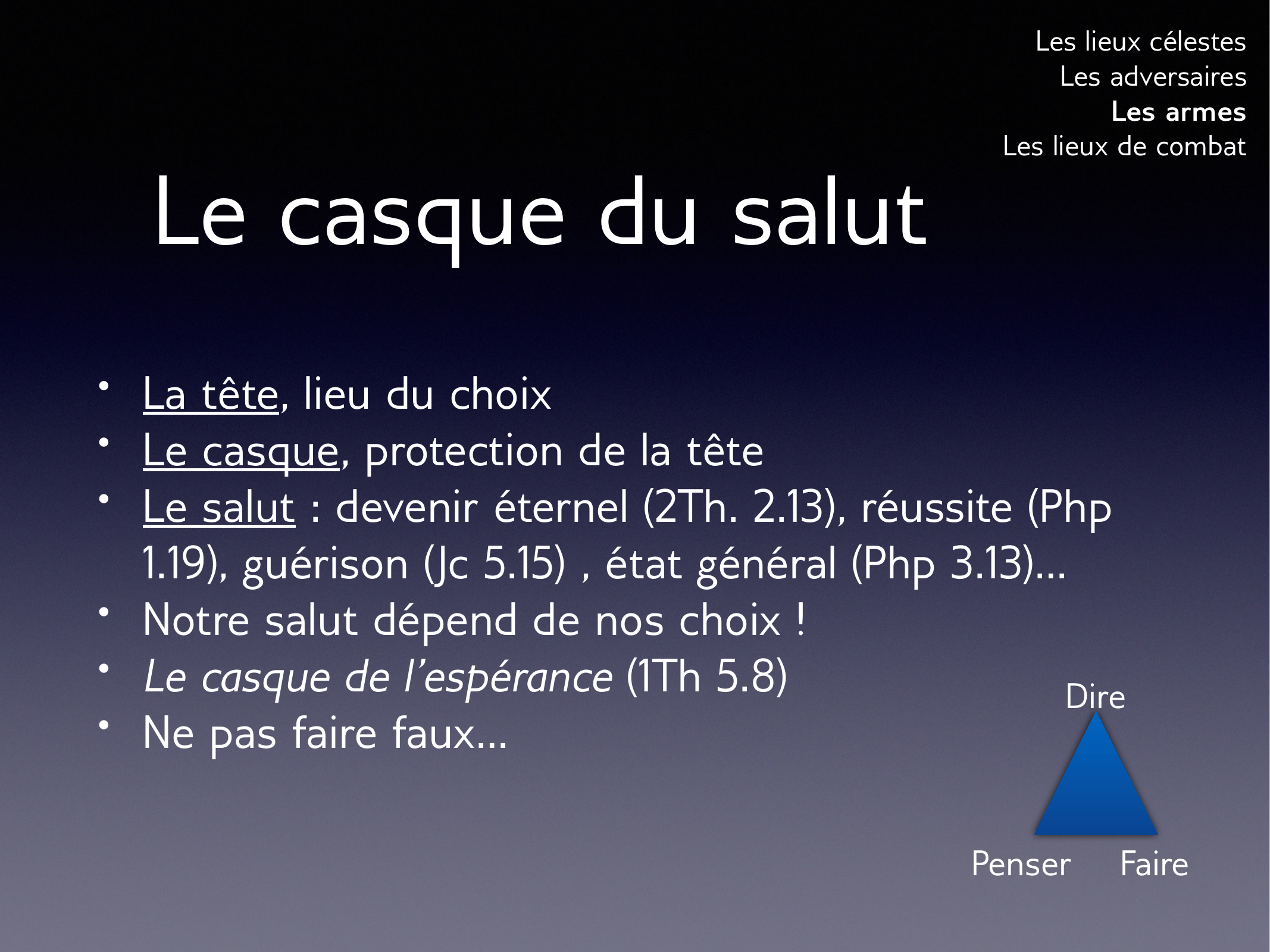

Les lieux célestes
Les adversaires
Les armes
Les lieux de combat
# Le casque du salut
La tête, lieu du choix
Le casque, protection de la tête
Le salut : devenir éternel (2Th. 2.13), réussite (Php 1.19), guérison (Jc 5.15) , état général (Php 3.13)…
Notre salut dépend de nos choix !
Le casque de l’espérance (1Th 5.8)
Ne pas faire faux…
Dire

Penser
Faire